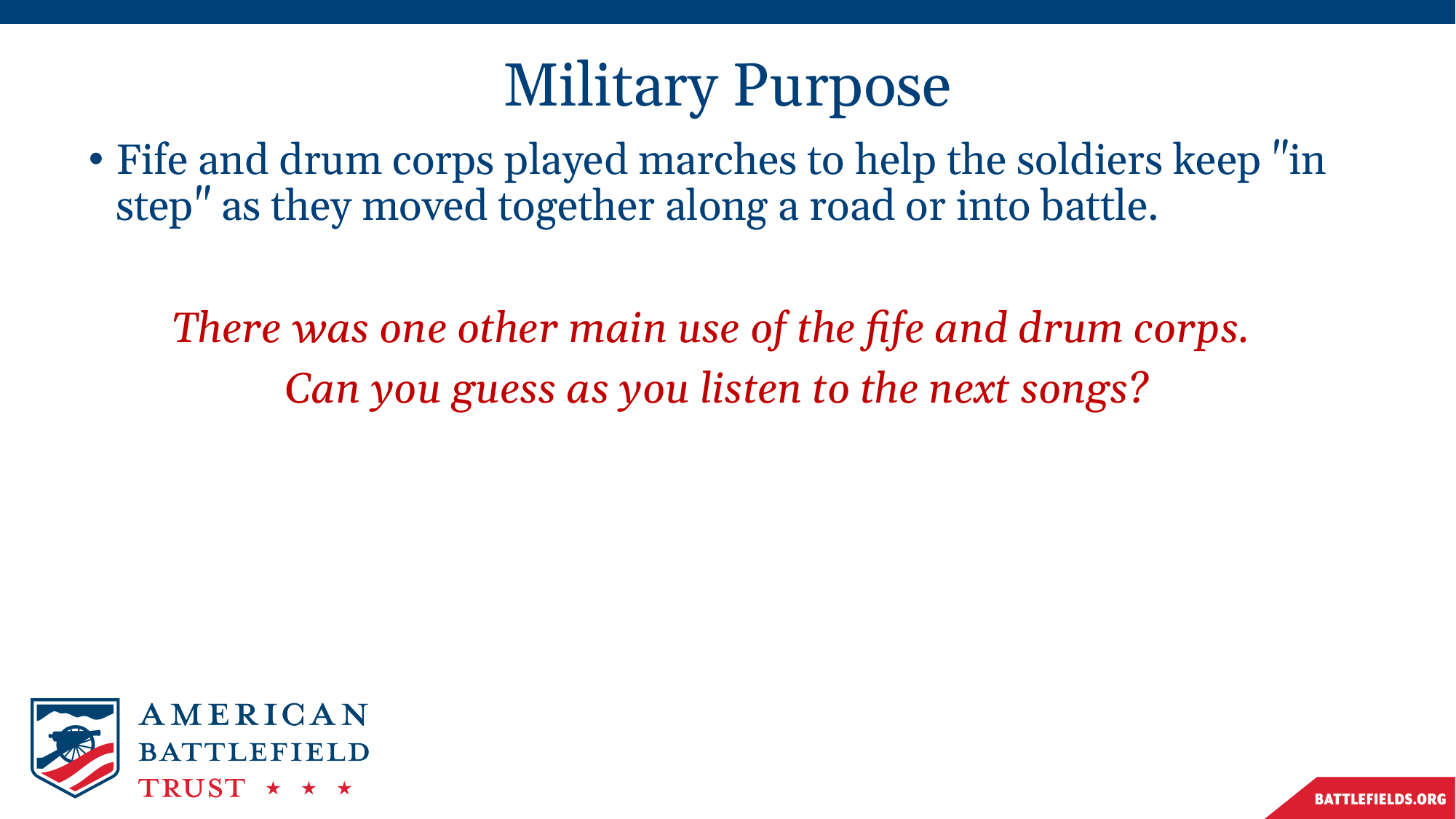

# Military Purpose
Fife and drum corps played marches to help the soldiers keep "in step" as they moved together along a road or into battle.

There was one other main use of the fife and drum corps.
Can you guess as you listen to the next songs?